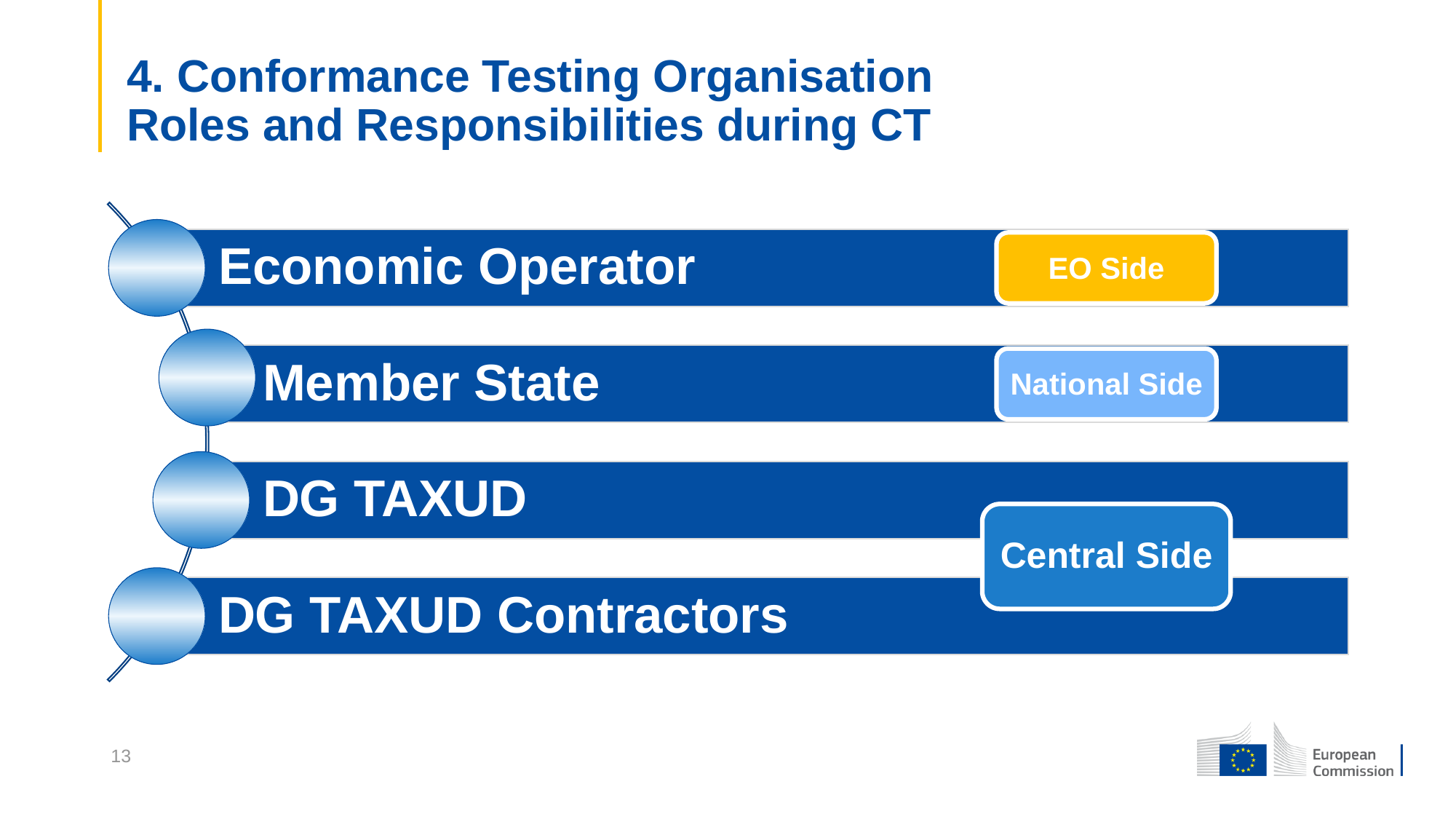

4. Conformance Testing Organisation
Roles and Responsibilities during CT
Economic Operator
Member State
DG TAXUD
DG TAXUD Contractors

EO Side

National Side

Central Side
13